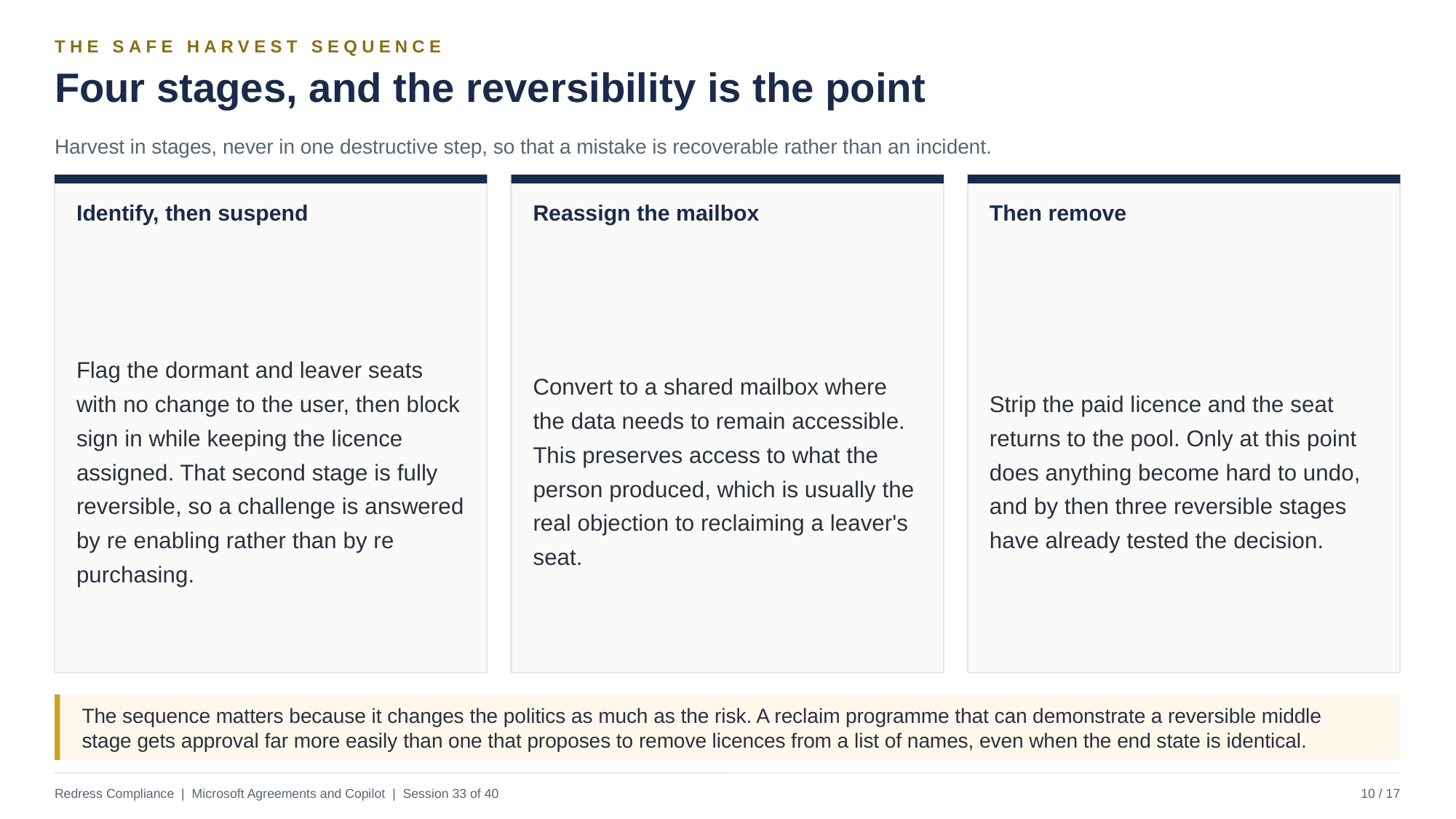

THE SAFE HARVEST SEQUENCE
Four stages, and the reversibility is the point
Harvest in stages, never in one destructive step, so that a mistake is recoverable rather than an incident.

Identify, then suspend
Reassign the mailbox
Then remove
Flag the dormant and leaver seats with no change to the user, then block sign in while keeping the licence assigned. That second stage is fully reversible, so a challenge is answered by re enabling rather than by re purchasing.
Convert to a shared mailbox where the data needs to remain accessible. This preserves access to what the person produced, which is usually the real objection to reclaiming a leaver's seat.
Strip the paid licence and the seat returns to the pool. Only at this point does anything become hard to undo, and by then three reversible stages have already tested the decision.

The sequence matters because it changes the politics as much as the risk. A reclaim programme that can demonstrate a reversible middle stage gets approval far more easily than one that proposes to remove licences from a list of names, even when the end state is identical.

Redress Compliance  |  Microsoft Agreements and Copilot  |  Session 33 of 40
10 / 17